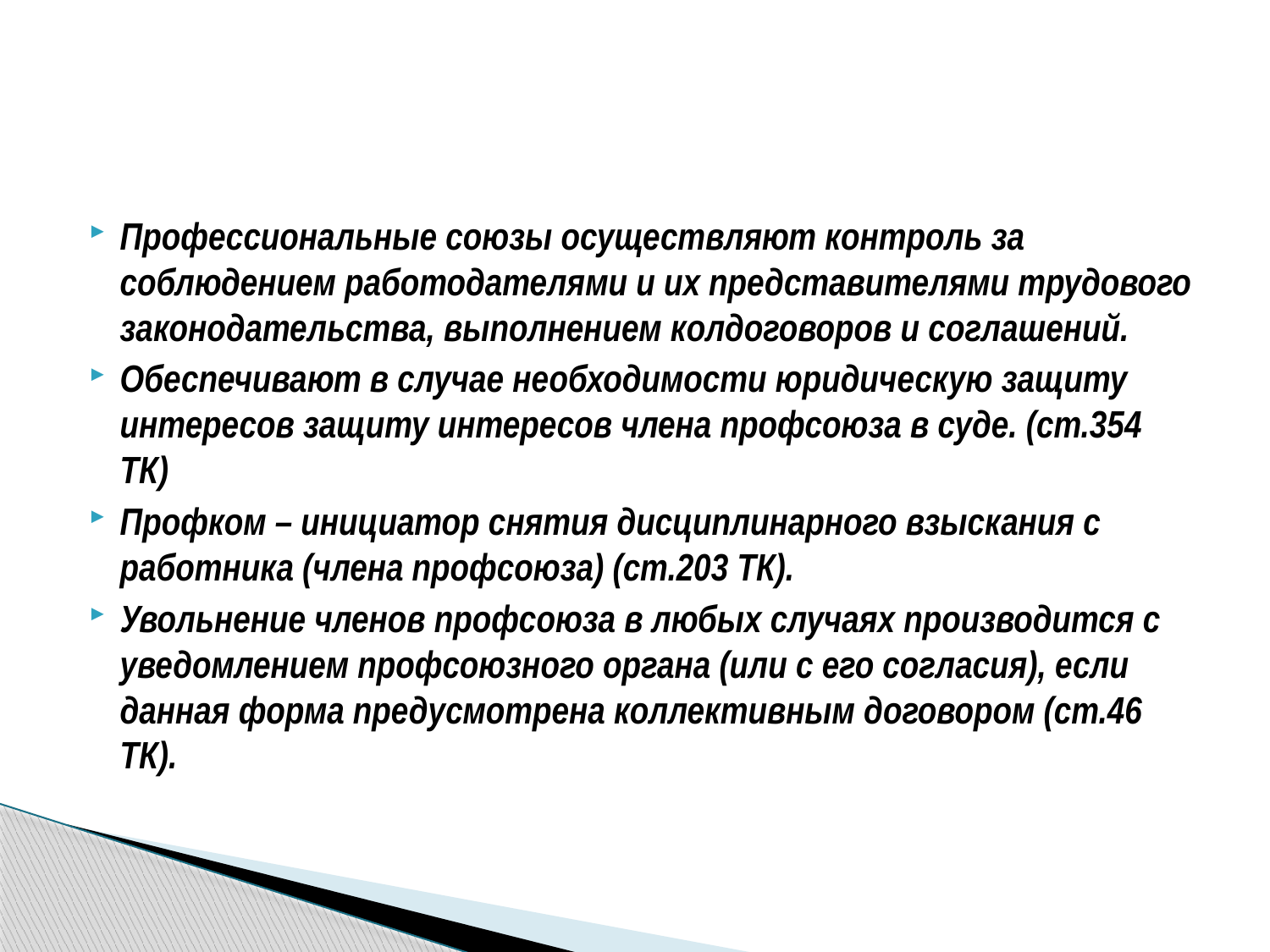

Профессиональные союзы осуществляют контроль за соблюдением работодателями и их представителями трудового законодательства, выполнением колдоговоров и соглашений.
Обеспечивают в случае необходимости юридическую защиту интересов защиту интересов члена профсоюза в суде. (ст.354 ТК)
Профком – инициатор снятия дисциплинарного взыскания с работника (члена профсоюза) (ст.203 ТК).
Увольнение членов профсоюза в любых случаях производится с уведомлением профсоюзного органа (или с его согласия), если данная форма предусмотрена коллективным договором (ст.46 ТК).